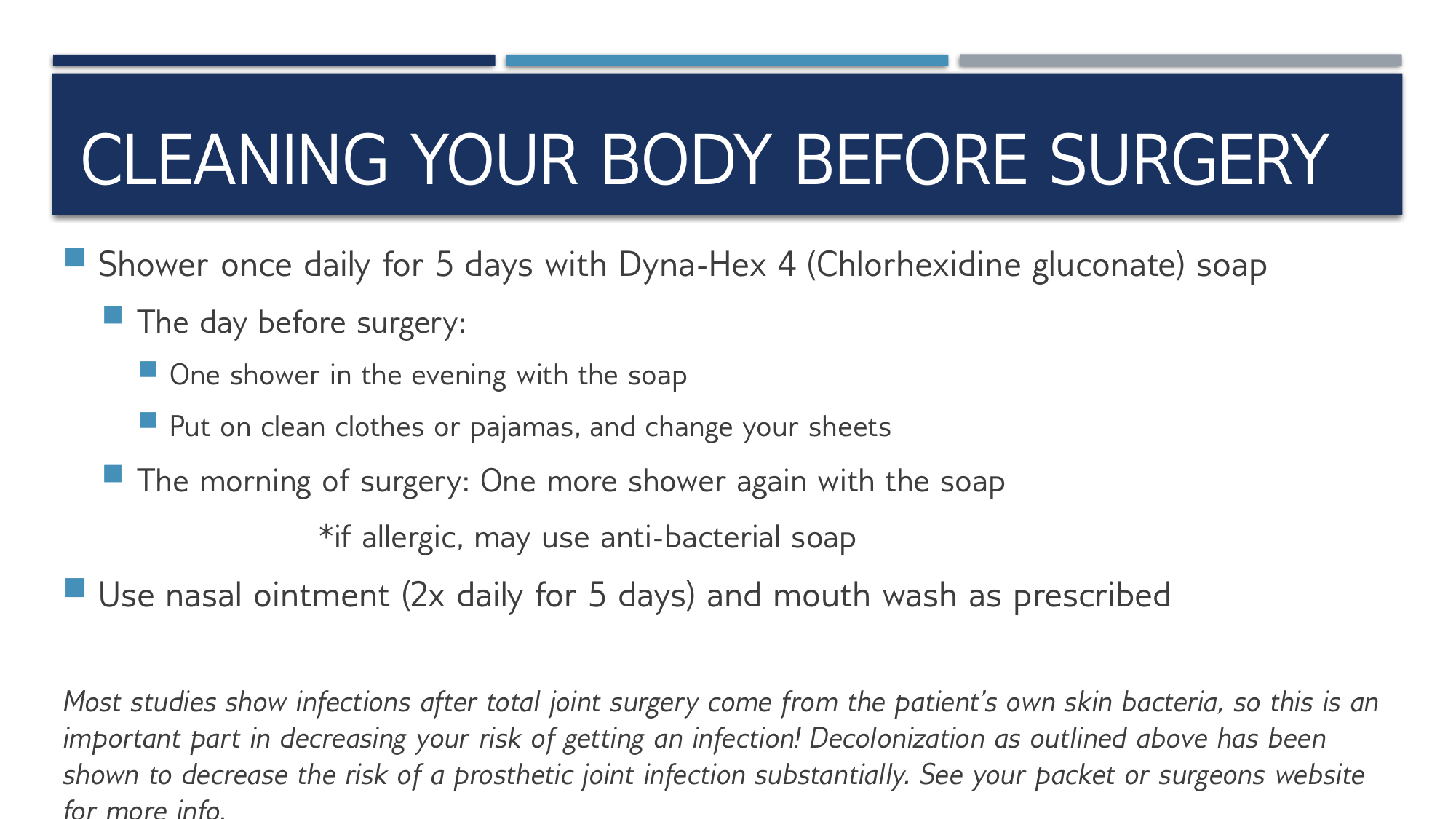

# Cleaning your body before surgery
Shower once daily for 5 days with Dyna-Hex 4 (Chlorhexidine gluconate) soap
The day before surgery:
One shower in the evening with the soap
Put on clean clothes or pajamas, and change your sheets
The morning of surgery: One more shower again with the soap
		*if allergic, may use anti-bacterial soap
Use nasal ointment (2x daily for 5 days) and mouth wash as prescribed

Most studies show infections after total joint surgery come from the patient’s own skin bacteria, so this is an important part in decreasing your risk of getting an infection! Decolonization as outlined above has been shown to decrease the risk of a prosthetic joint infection substantially. See your packet or surgeons website for more info.